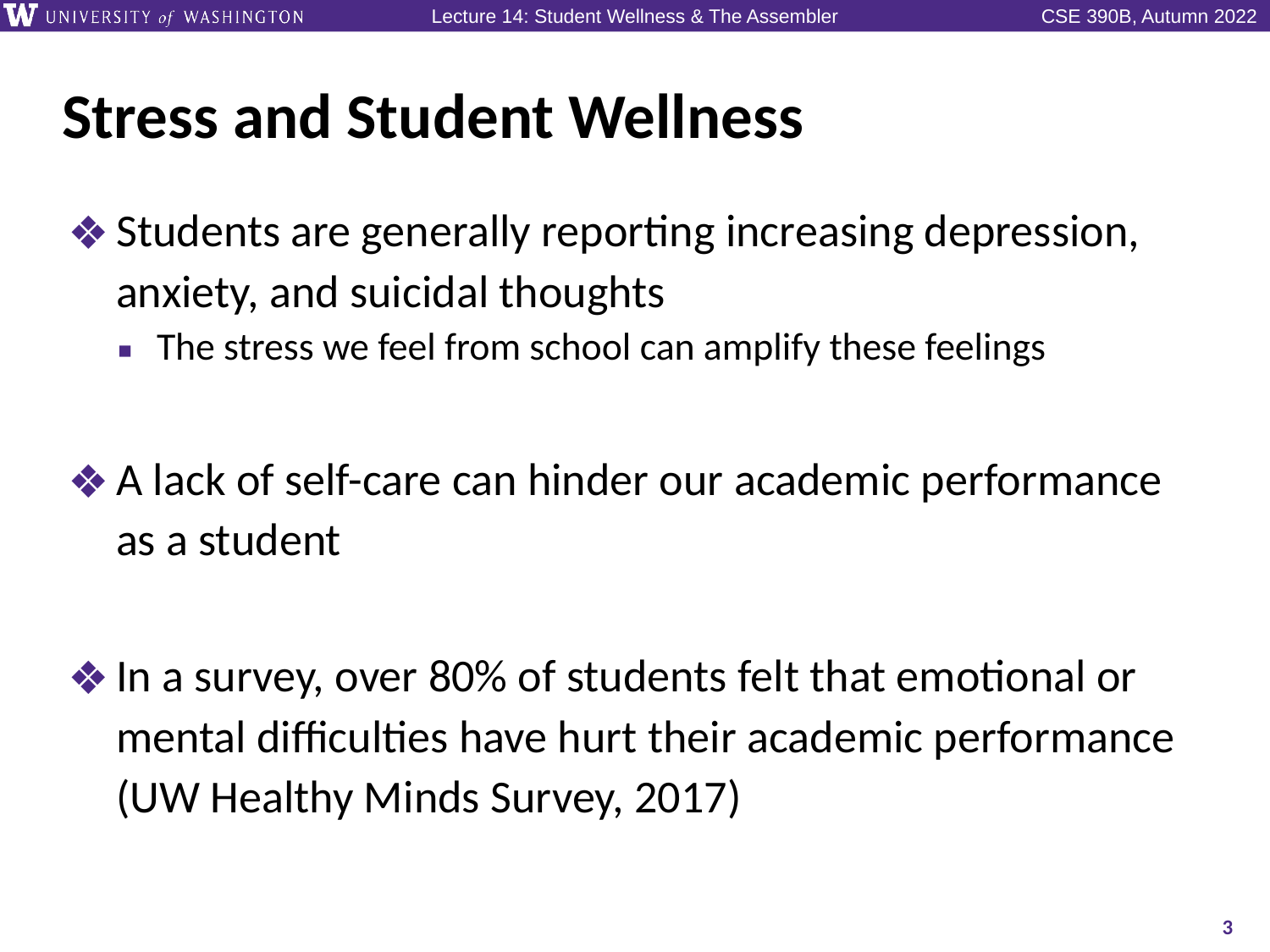

# Stress and Student Wellness
Students are generally reporting increasing depression, anxiety, and suicidal thoughts
The stress we feel from school can amplify these feelings

A lack of self-care can hinder our academic performance as a student

In a survey, over 80% of students felt that emotional or mental difficulties have hurt their academic performance (UW Healthy Minds Survey, 2017)
3